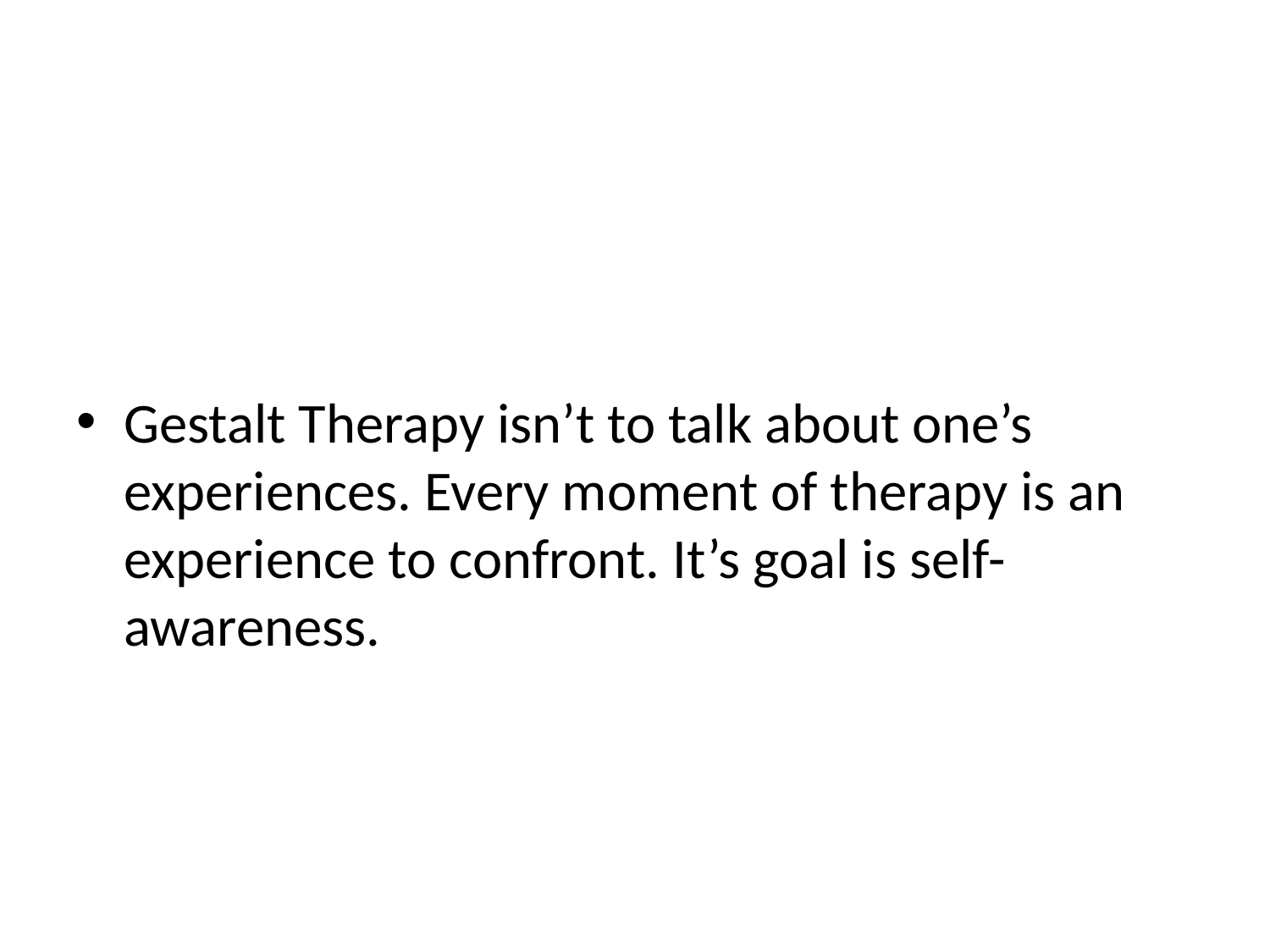

#

Gestalt Therapy isn’t to talk about one’s experiences. Every moment of therapy is an experience to confront. It’s goal is self-awareness.